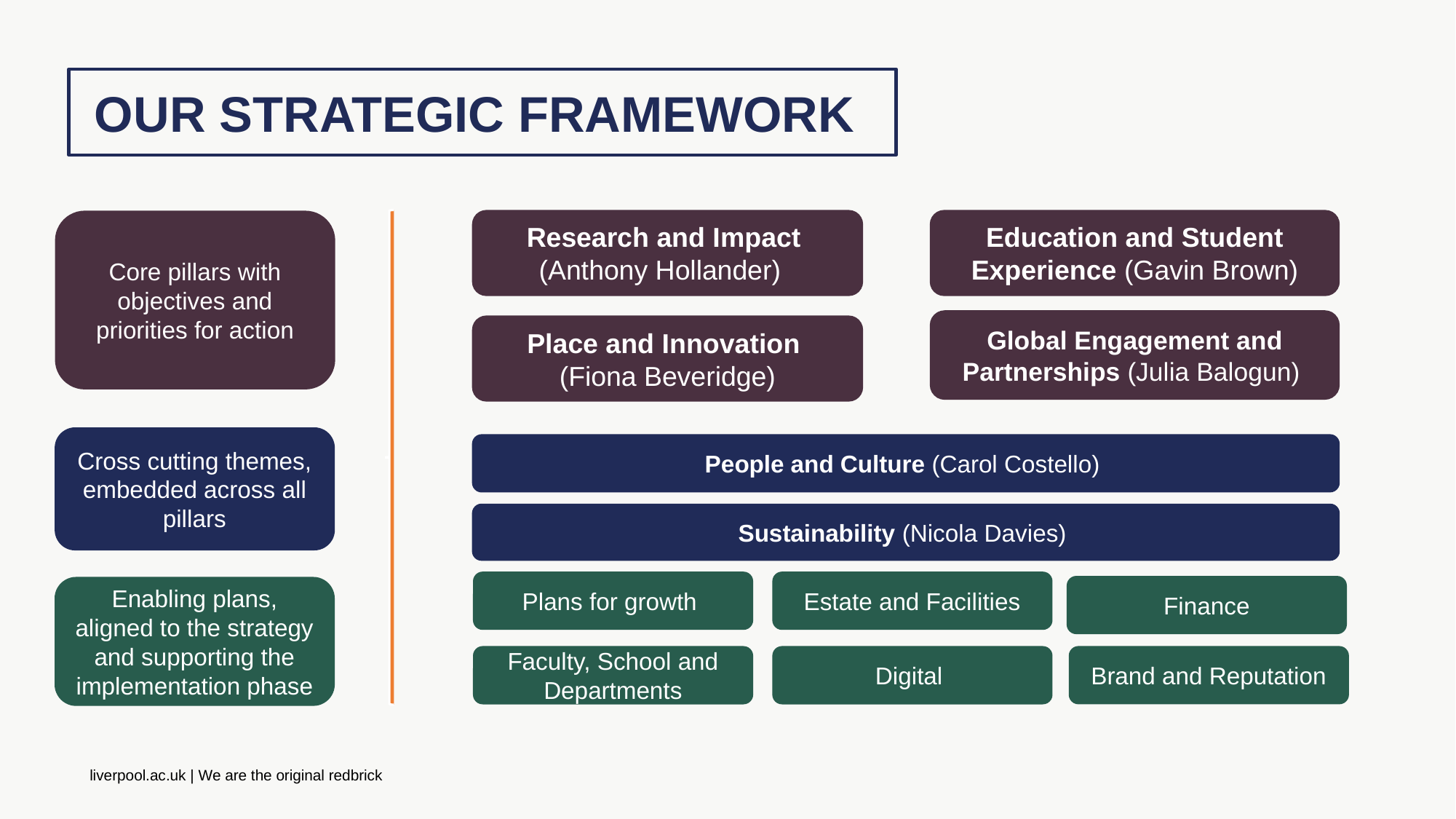

# Our strategic Framework
Research and Impact
(Anthony Hollander)
Education and Student Experience (Gavin Brown)

Core pillars with objectives and priorities for action
Global Engagement and Partnerships (Julia Balogun)
Place and Innovation
(Fiona Beveridge)
Cross cutting themes, embedded across all pillars
People and Culture (Carol Costello)
Sustainability (Nicola Davies)
Plans for growth
Estate and Facilities
Finance
Enabling plans, aligned to the strategy and supporting the implementation phase
Brand and Reputation
Faculty, School and Departments
Digital